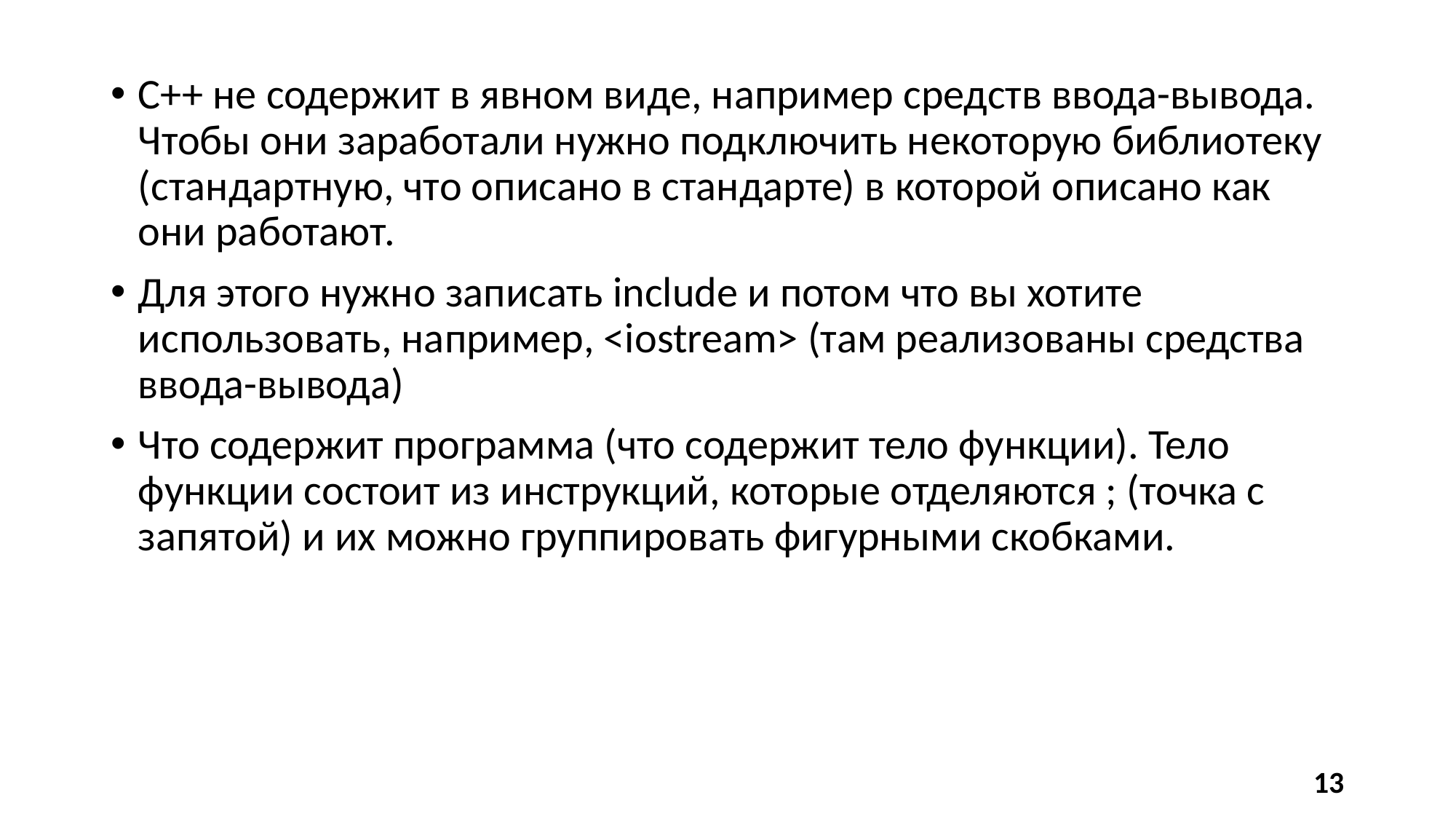

С++ не содержит в явном виде, например средств ввода-вывода. Чтобы они заработали нужно подключить некоторую библиотеку (стандартную, что описано в стандарте) в которой описано как они работают.
Для этого нужно записать include и потом что вы хотите использовать, например, <iostream> (там реализованы средства ввода-вывода)
Что содержит программа (что содержит тело функции). Тело функции состоит из инструкций, которые отделяются ; (точка с запятой) и их можно группировать фигурными скобками.
13